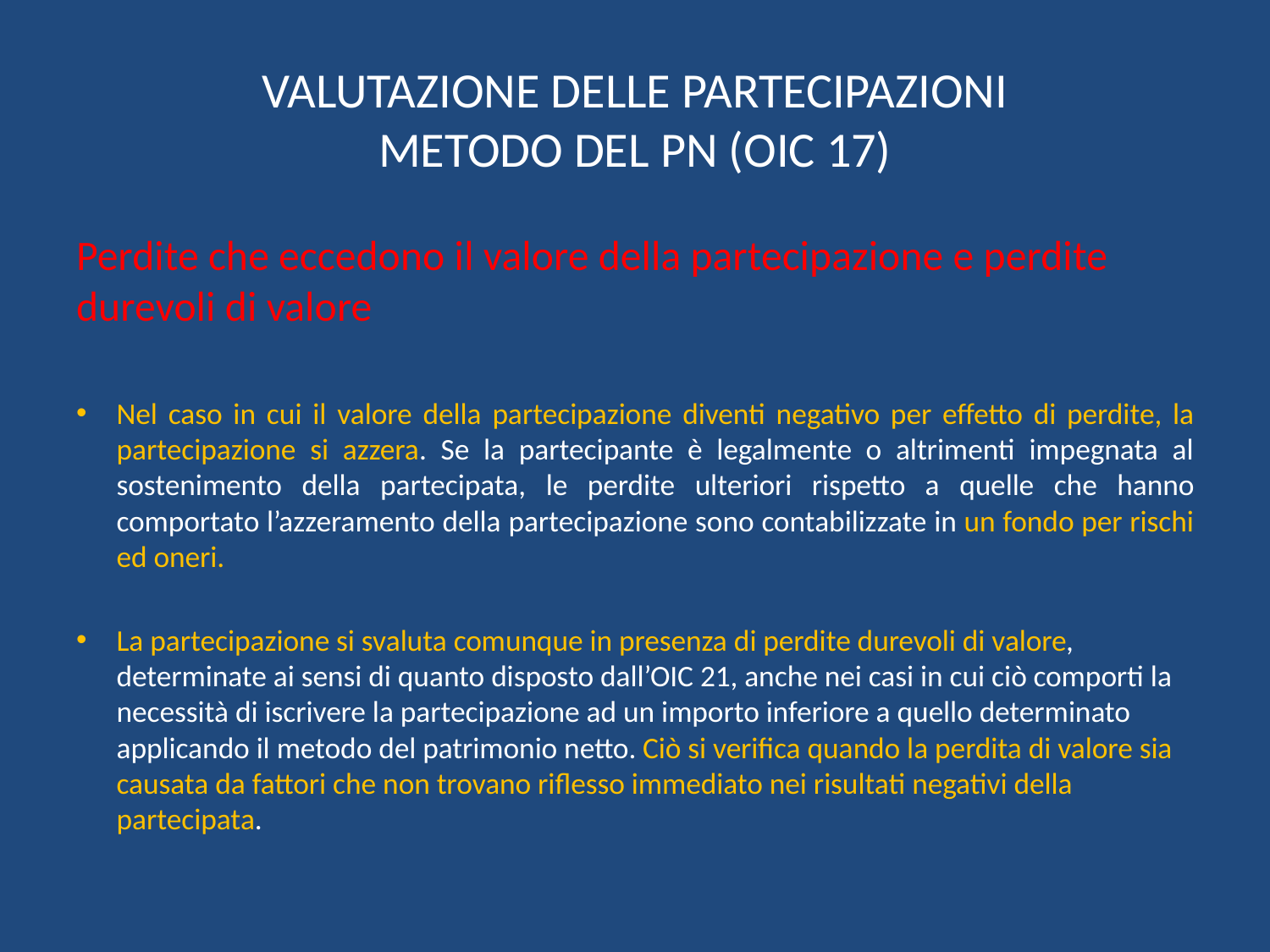

# VALUTAZIONE DELLE PARTECIPAZIONI METODO DEL PN (OIC 17)
Perdite che eccedono il valore della partecipazione e perdite durevoli di valore

Nel caso in cui il valore della partecipazione diventi negativo per effetto di perdite, la partecipazione si azzera. Se la partecipante è legalmente o altrimenti impegnata al sostenimento della partecipata, le perdite ulteriori rispetto a quelle che hanno comportato l’azzeramento della partecipazione sono contabilizzate in un fondo per rischi ed oneri.

La partecipazione si svaluta comunque in presenza di perdite durevoli di valore, determinate ai sensi di quanto disposto dall’OIC 21, anche nei casi in cui ciò comporti la necessità di iscrivere la partecipazione ad un importo inferiore a quello determinato applicando il metodo del patrimonio netto. Ciò si verifica quando la perdita di valore sia causata da fattori che non trovano riflesso immediato nei risultati negativi della partecipata.